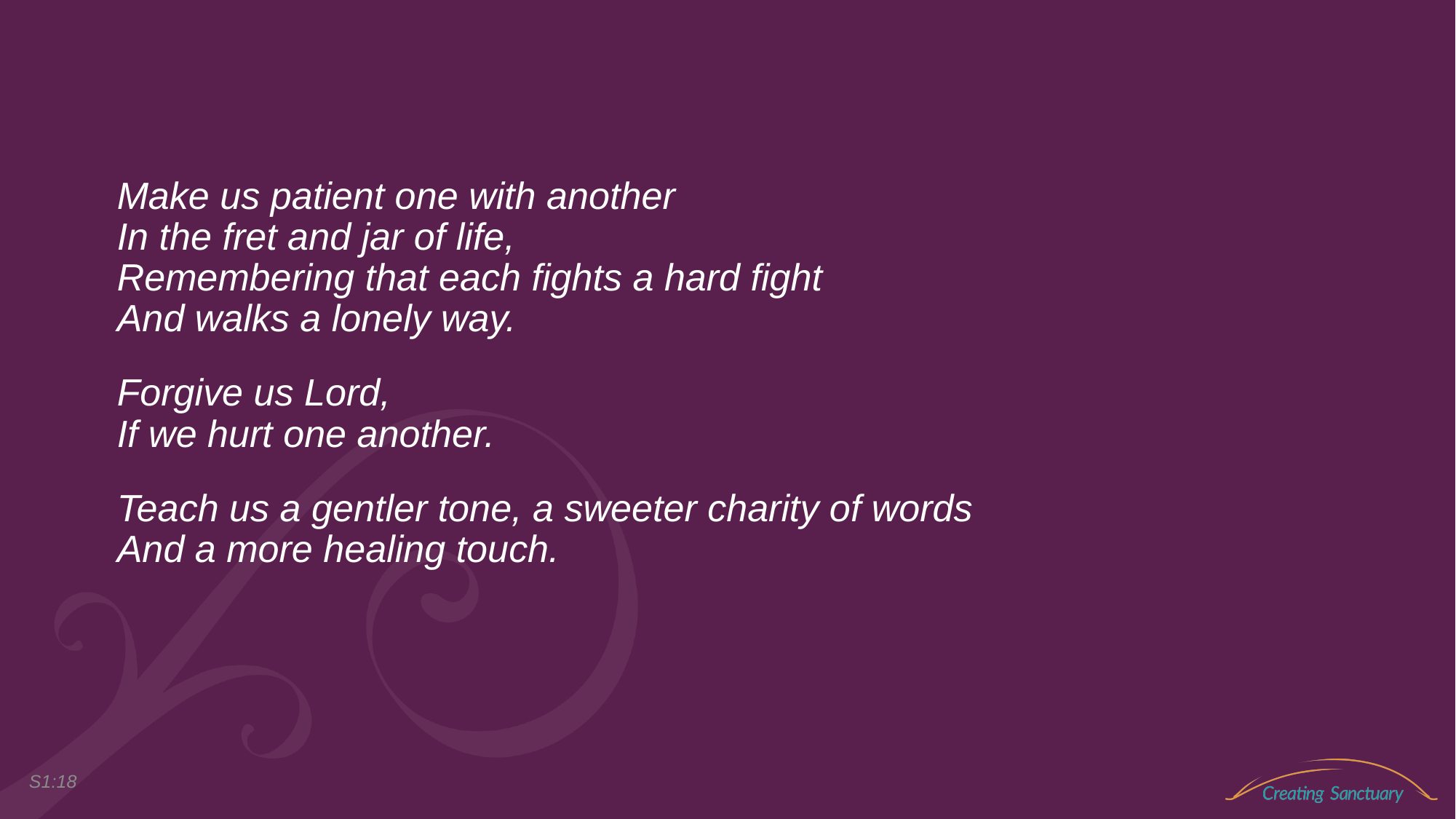

Make us patient one with another
In the fret and jar of life,
Remembering that each fights a hard fight
And walks a lonely way.
Forgive us Lord,
If we hurt one another.
Teach us a gentler tone, a sweeter charity of words
And a more healing touch.
S1:18